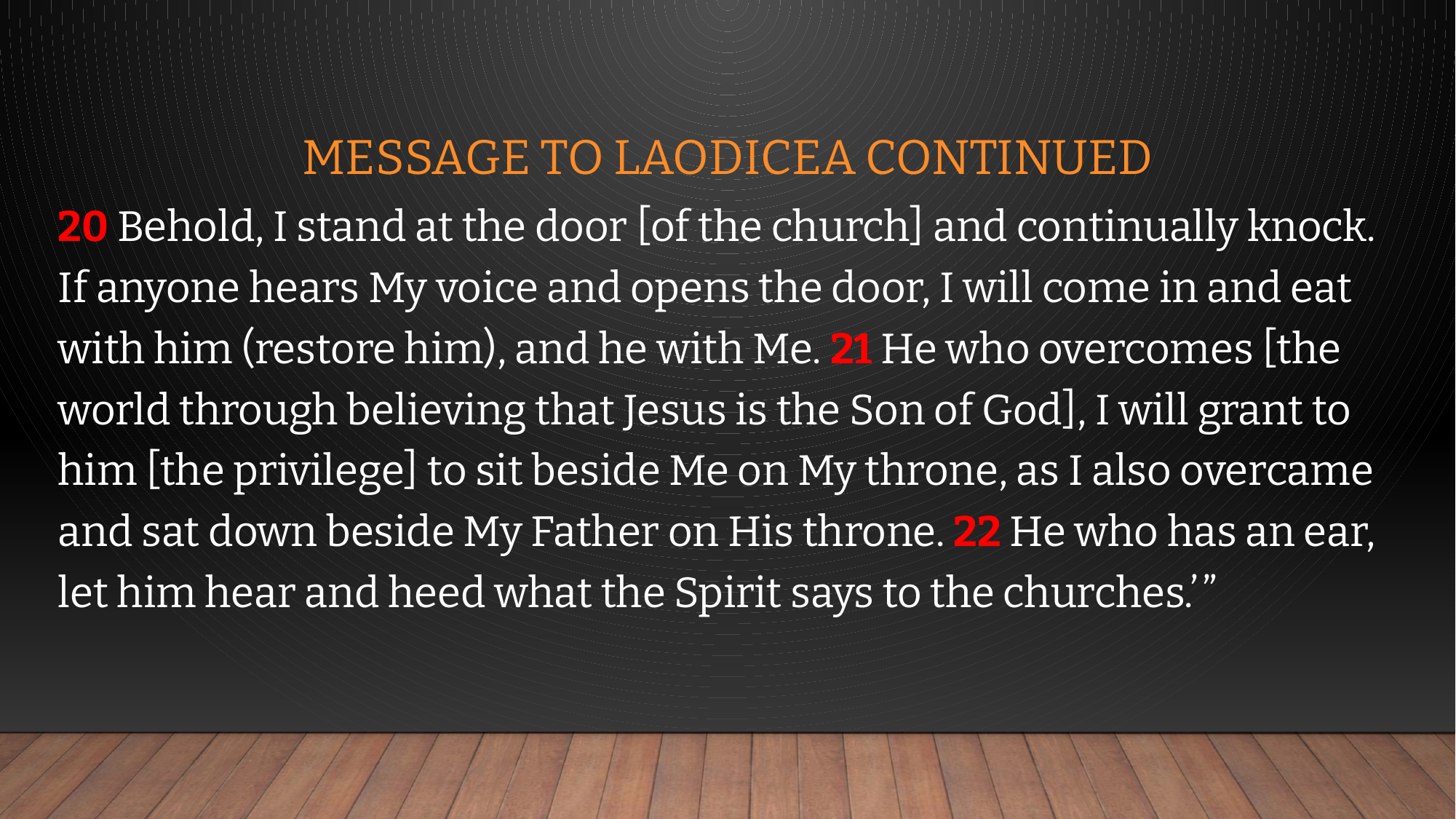

# Message to Laodicea continued
20 Behold, I stand at the door [of the church] and continually knock. If anyone hears My voice and opens the door, I will come in and eat with him (restore him), and he with Me. 21 He who overcomes [the world through believing that Jesus is the Son of God], I will grant to him [the privilege] to sit beside Me on My throne, as I also overcame and sat down beside My Father on His throne. 22 He who has an ear, let him hear and heed what the Spirit says to the churches.’ ”